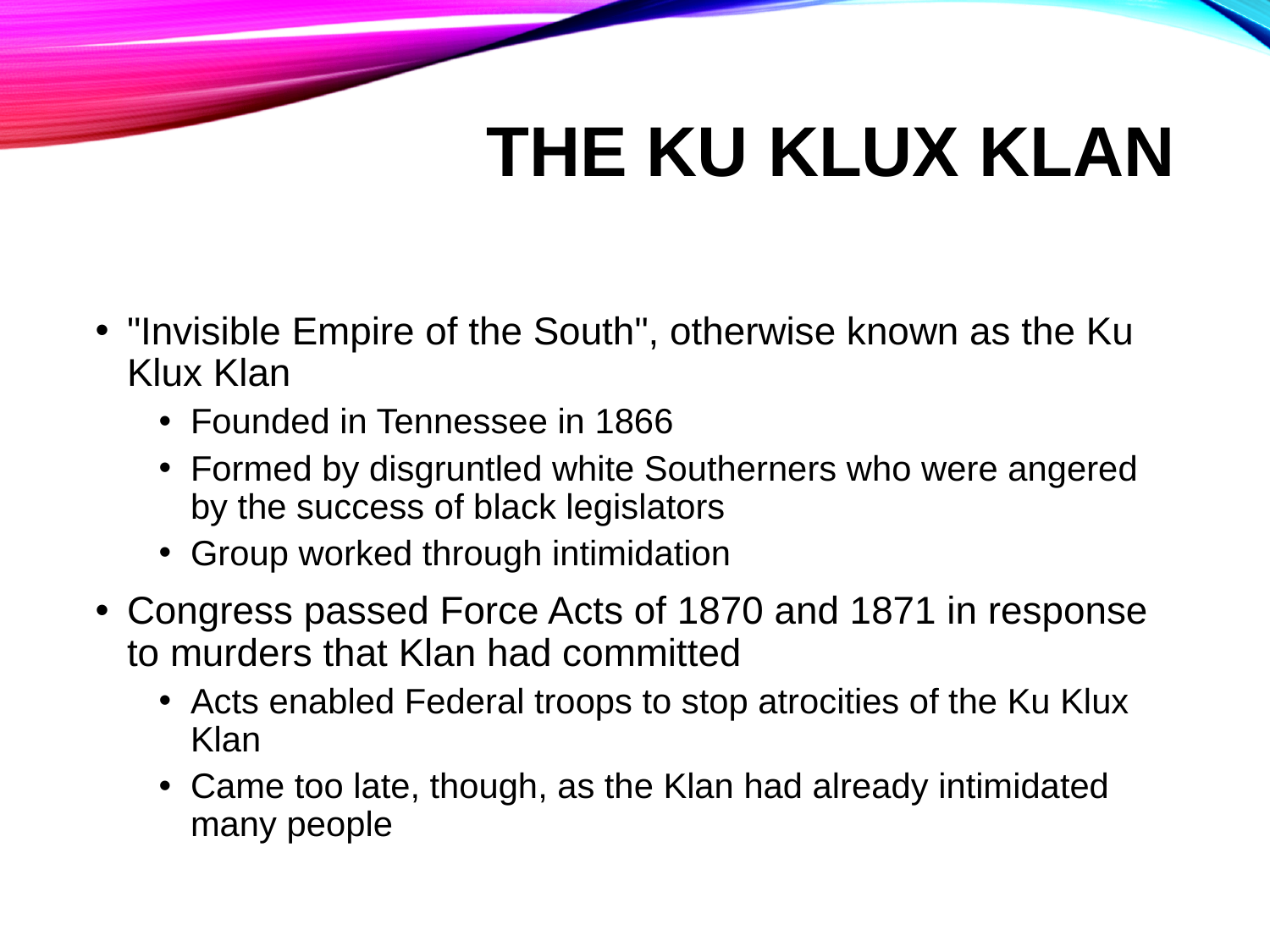

# The Ku Klux Klan
"Invisible Empire of the South", otherwise known as the Ku Klux Klan
Founded in Tennessee in 1866
Formed by disgruntled white Southerners who were angered by the success of black legislators
Group worked through intimidation
Congress passed Force Acts of 1870 and 1871 in response to murders that Klan had committed
Acts enabled Federal troops to stop atrocities of the Ku Klux Klan
Came too late, though, as the Klan had already intimidated many people